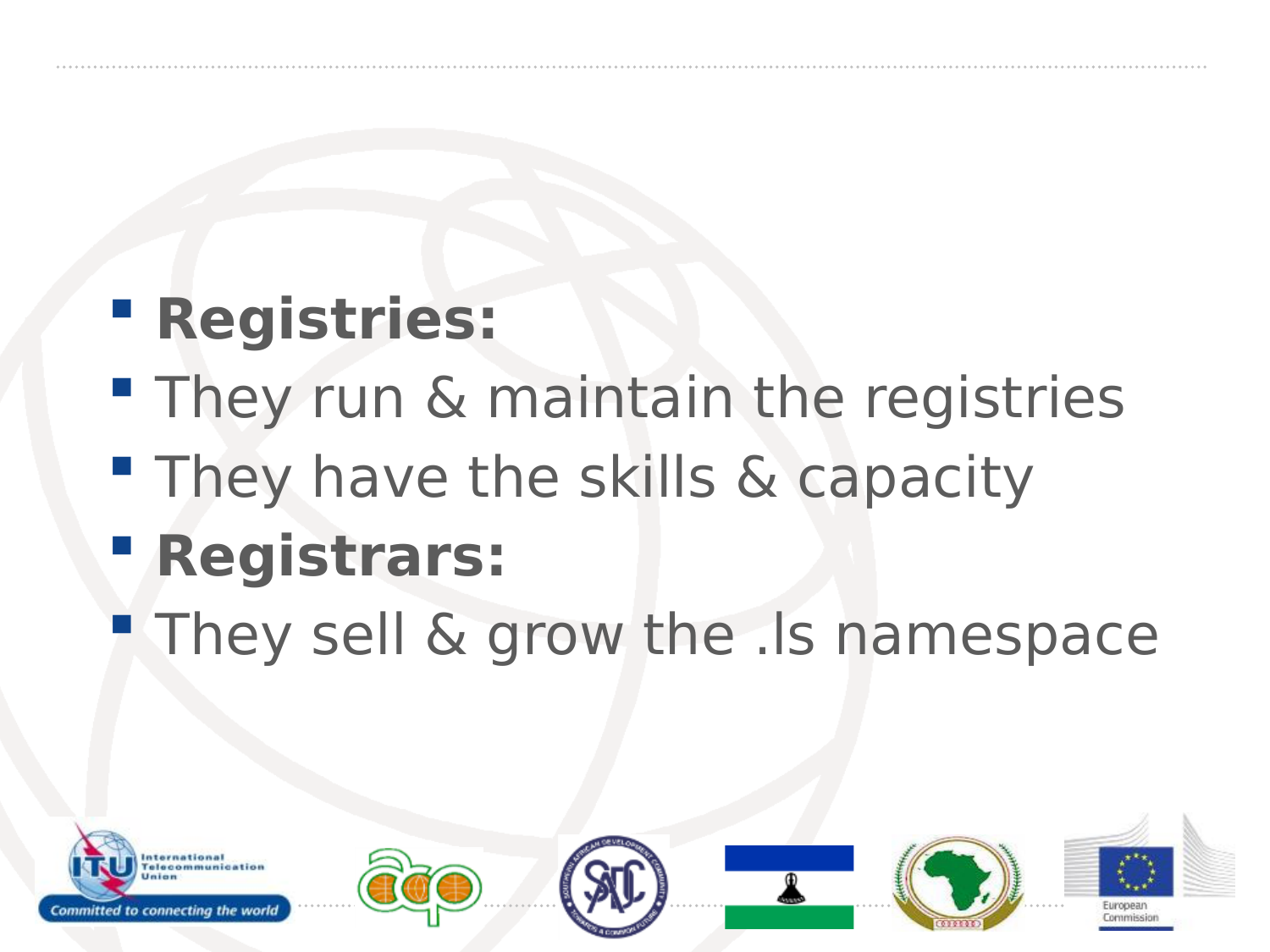

#
Registries:
They run & maintain the registries
They have the skills & capacity
Registrars:
They sell & grow the .ls namespace